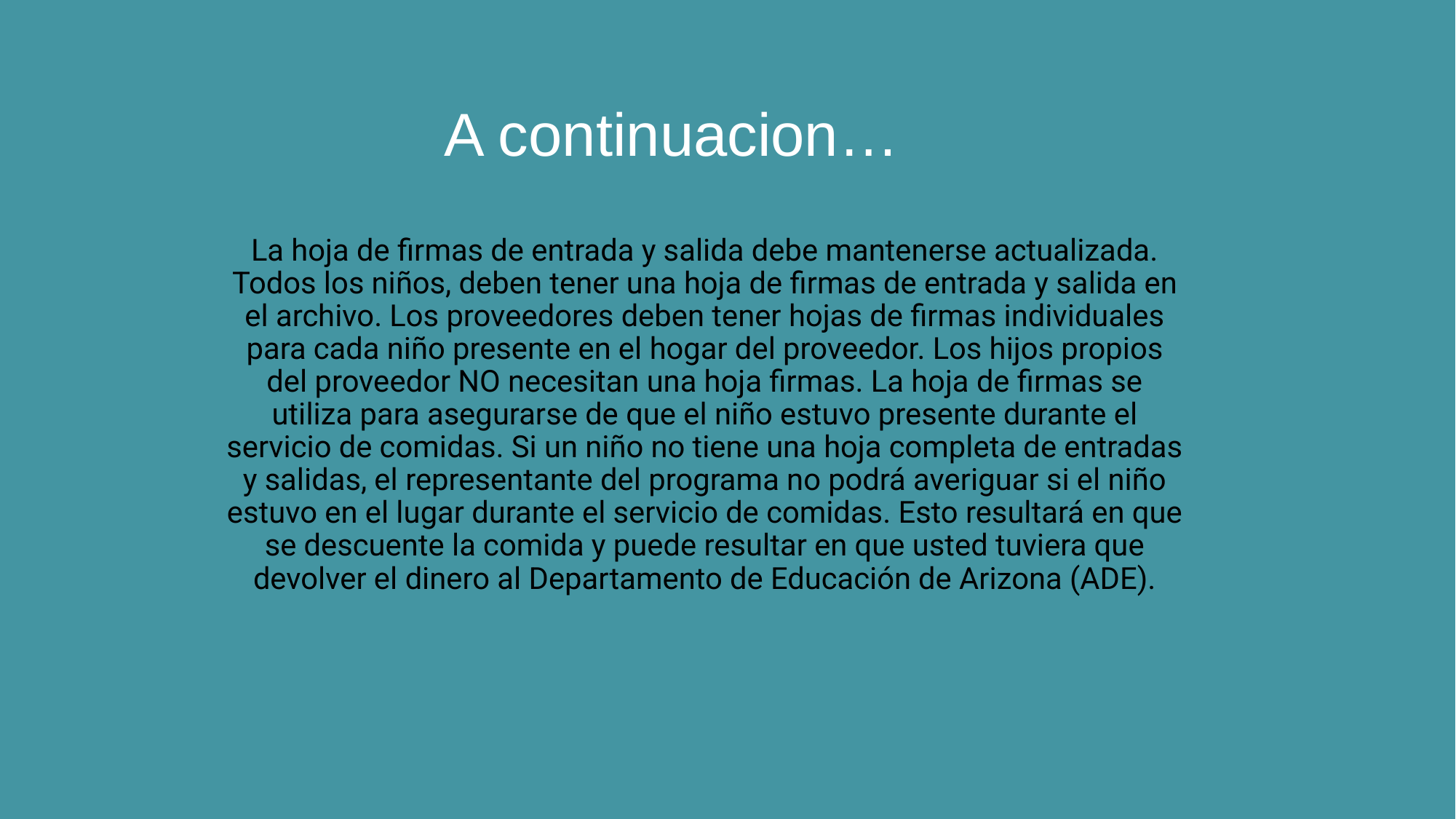

# A continuacion…
La hoja de firmas de entrada y salida debe mantenerse actualizada. Todos los niños, deben tener una hoja de firmas de entrada y salida en el archivo. Los proveedores deben tener hojas de firmas individuales para cada niño presente en el hogar del proveedor. Los hijos propios del proveedor NO necesitan una hoja firmas. La hoja de firmas se utiliza para asegurarse de que el niño estuvo presente durante el servicio de comidas. Si un niño no tiene una hoja completa de entradas y salidas, el representante del programa no podrá averiguar si el niño estuvo en el lugar durante el servicio de comidas. Esto resultará en que se descuente la comida y puede resultar en que usted tuviera que devolver el dinero al Departamento de Educación de Arizona (ADE).